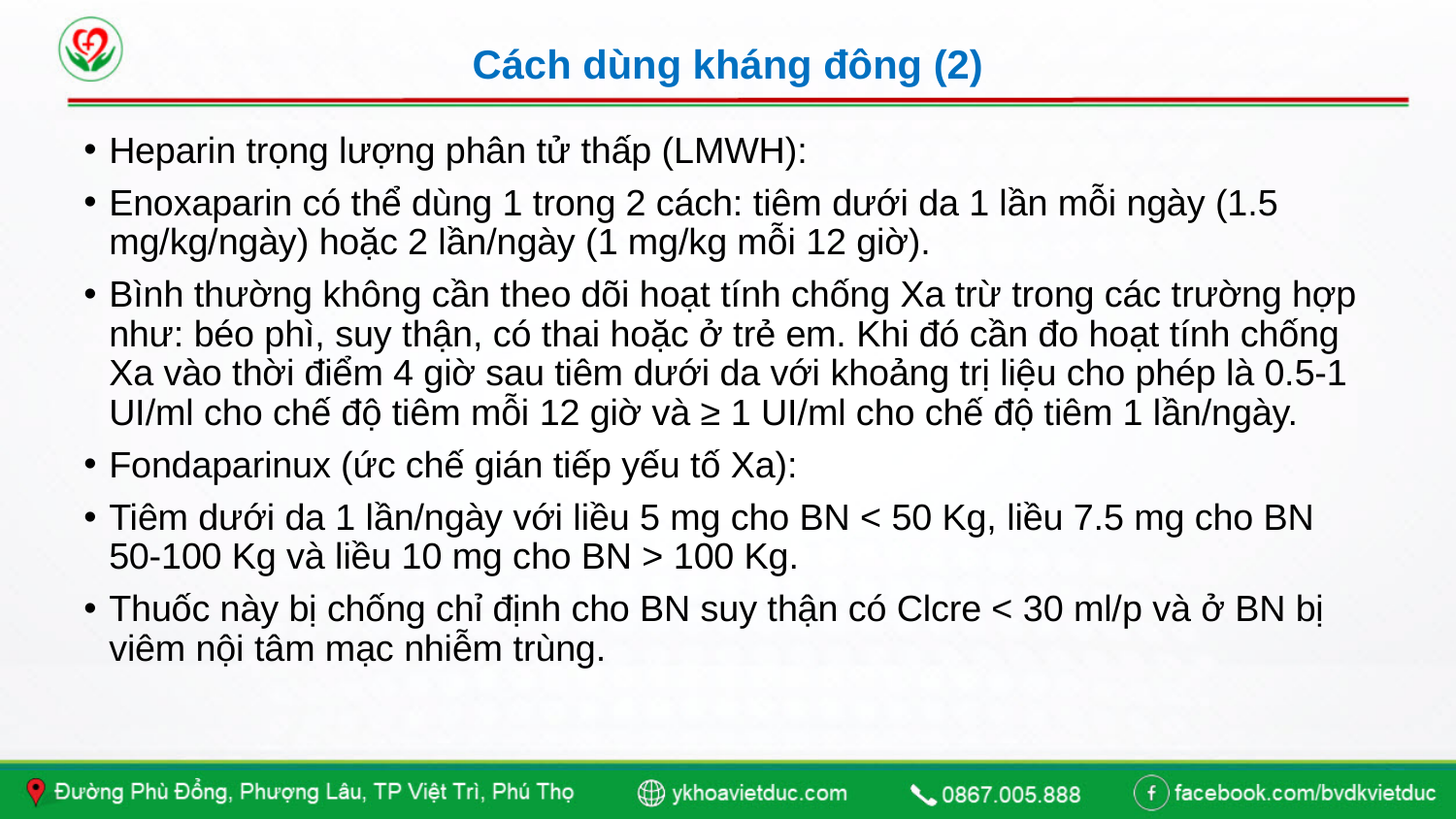

# Cách dùng kháng đông (2)
Heparin trọng lượng phân tử thấp (LMWH):
Enoxaparin có thể dùng 1 trong 2 cách: tiêm dưới da 1 lần mỗi ngày (1.5 mg/kg/ngày) hoặc 2 lần/ngày (1 mg/kg mỗi 12 giờ).
Bình thường không cần theo dõi hoạt tính chống Xa trừ trong các trường hợp như: béo phì, suy thận, có thai hoặc ở trẻ em. Khi đó cần đo hoạt tính chống Xa vào thời điểm 4 giờ sau tiêm dưới da với khoảng trị liệu cho phép là 0.5-1 UI/ml cho chế độ tiêm mỗi 12 giờ và ≥ 1 UI/ml cho chế độ tiêm 1 lần/ngày.
Fondaparinux (ức chế gián tiếp yếu tố Xa):
Tiêm dưới da 1 lần/ngày với liều 5 mg cho BN < 50 Kg, liều 7.5 mg cho BN 50-100 Kg và liều 10 mg cho BN > 100 Kg.
Thuốc này bị chống chỉ định cho BN suy thận có Clcre < 30 ml/p và ở BN bị viêm nội tâm mạc nhiễm trùng.